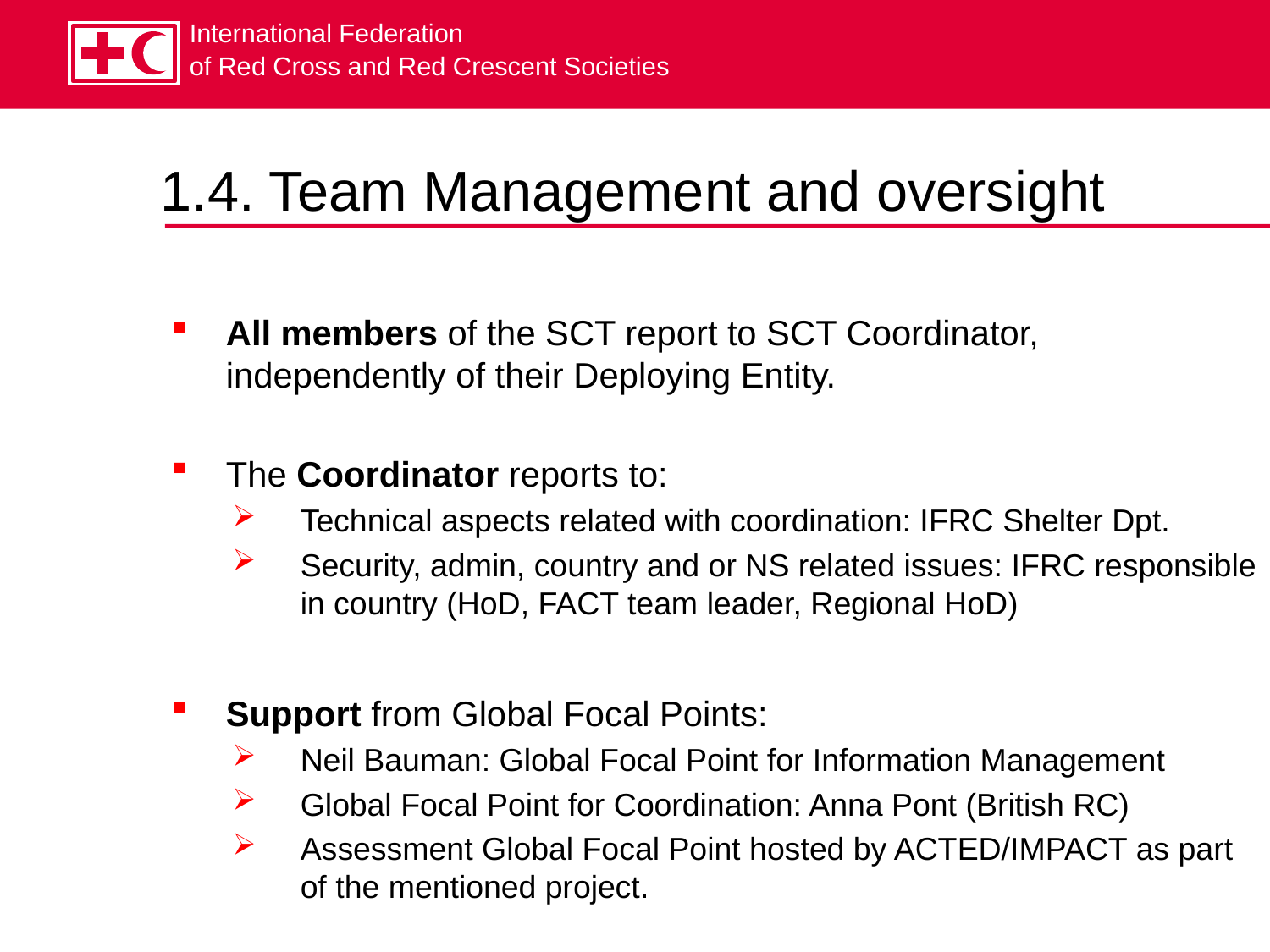

1.4. Team Management and oversight
All members of the SCT report to SCT Coordinator, independently of their Deploying Entity.

The Coordinator reports to:
Technical aspects related with coordination: IFRC Shelter Dpt.
Security, admin, country and or NS related issues: IFRC responsible in country (HoD, FACT team leader, Regional HoD)

Support from Global Focal Points:
Neil Bauman: Global Focal Point for Information Management
Global Focal Point for Coordination: Anna Pont (British RC)
Assessment Global Focal Point hosted by ACTED/IMPACT as part of the mentioned project.